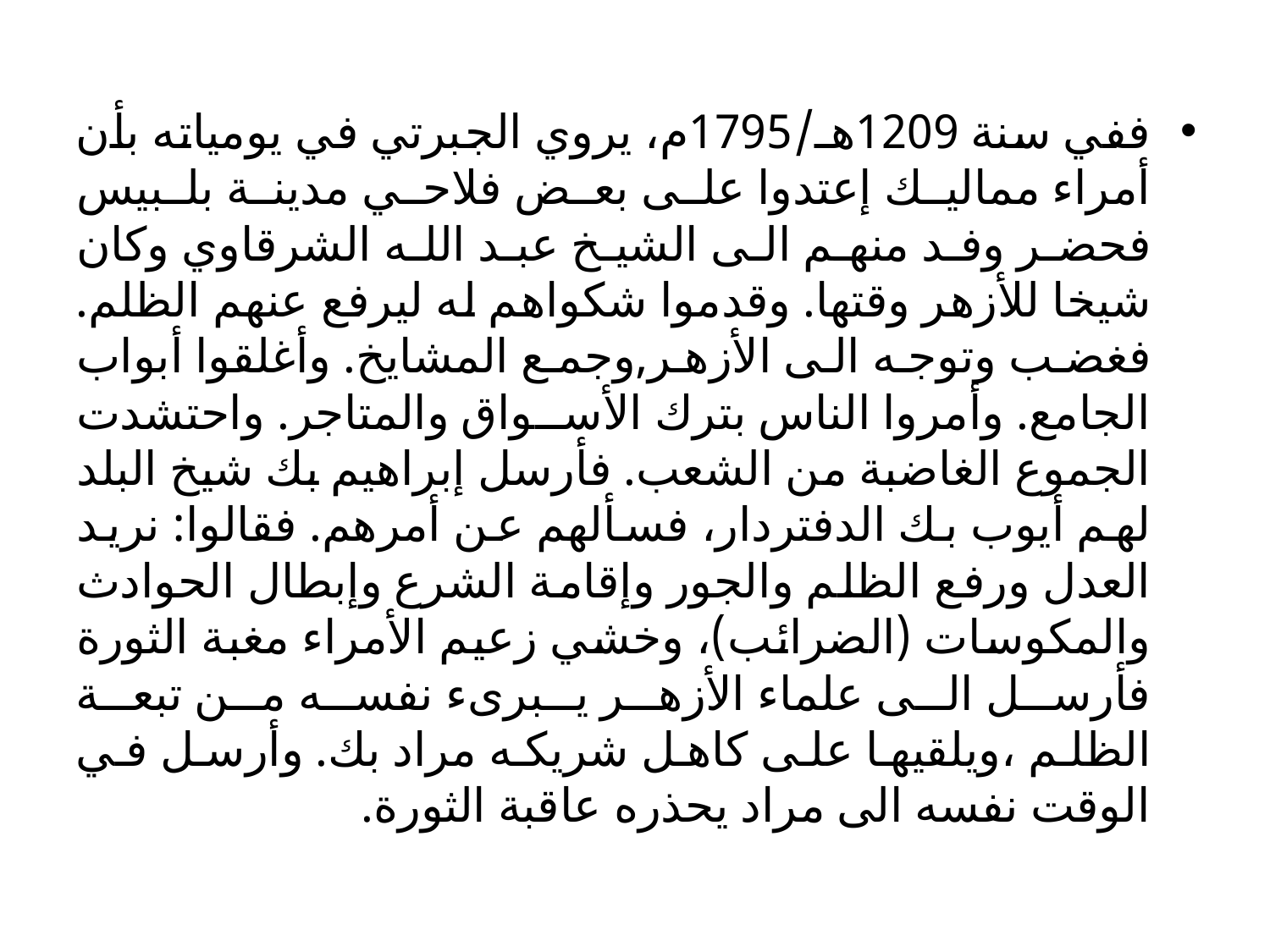

ففي سنة 1209هـ/1795م، يروي الجبرتي في يومياته بأن أمراء مماليك إعتدوا على بعض فلاحي مدينة بلبيس فحضر وفد منهم الى الشيخ عبد الله الشرقاوي وكان شيخا للأزهر وقتها. وقدموا شكواهم له ليرفع عنهم الظلم. فغضب وتوجه الى الأزهر,وجمع المشايخ. وأغلقوا أبواب الجامع. وأمروا الناس بترك الأسواق والمتاجر. واحتشدت الجموع الغاضبة من الشعب. فأرسل إبراهيم بك شيخ البلد لهم أيوب بك الدفتردار، فسألهم عن أمرهم. فقالوا: نريد العدل ورفع الظلم والجور وإقامة الشرع وإبطال الحوادث والمكوسات (الضرائب)، وخشي زعيم الأمراء مغبة الثورة فأرسل الى علماء الأزهر يبرىء نفسه من تبعة الظلم ،ويلقيها على كاهل شريكه مراد بك. وأرسل في الوقت نفسه الى مراد يحذره عاقبة الثورة.